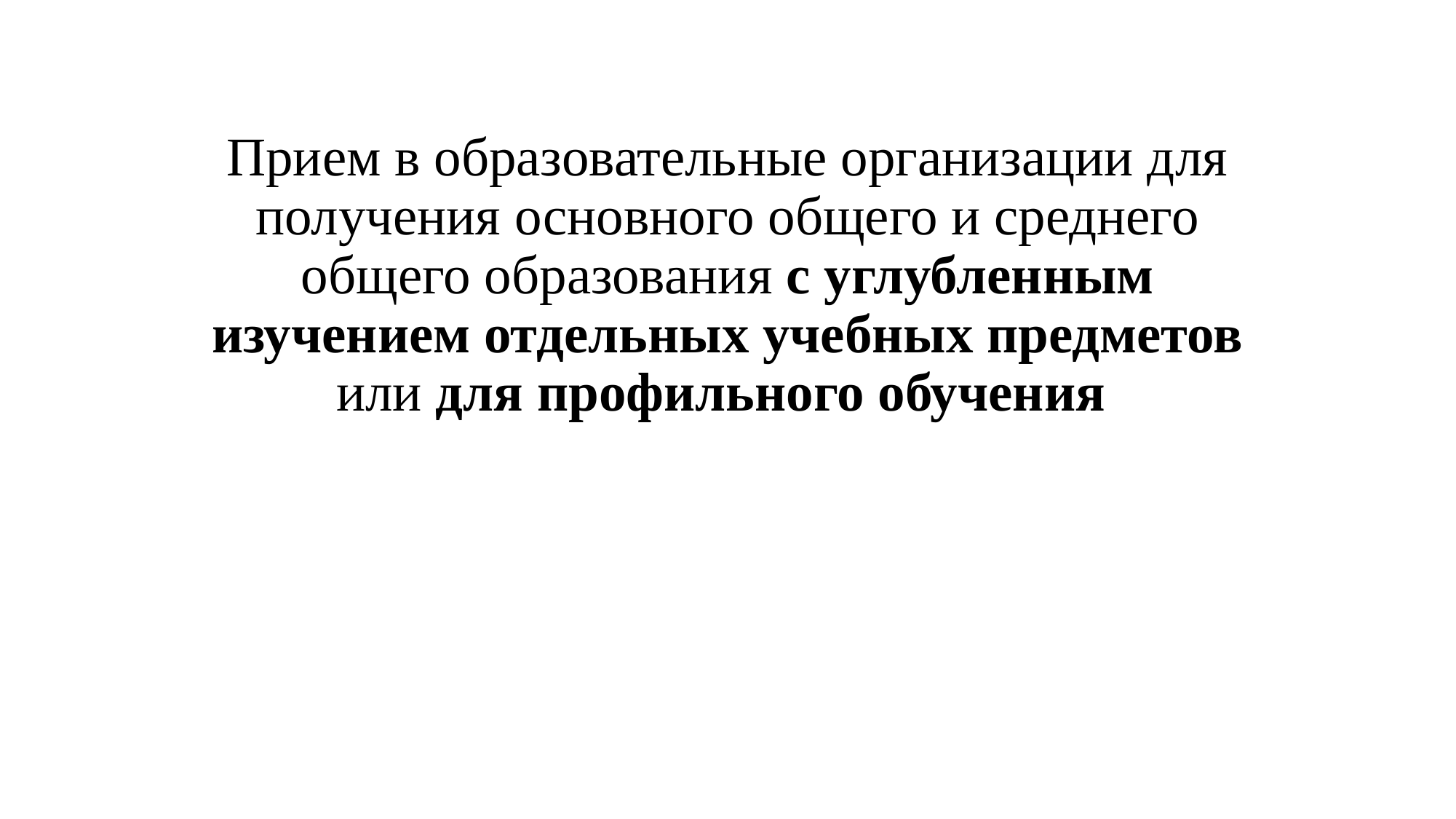

# Прием в образовательные организации для получения основного общего и среднего общего образования с углубленным изучением отдельных учебных предметов или для профильного обучения